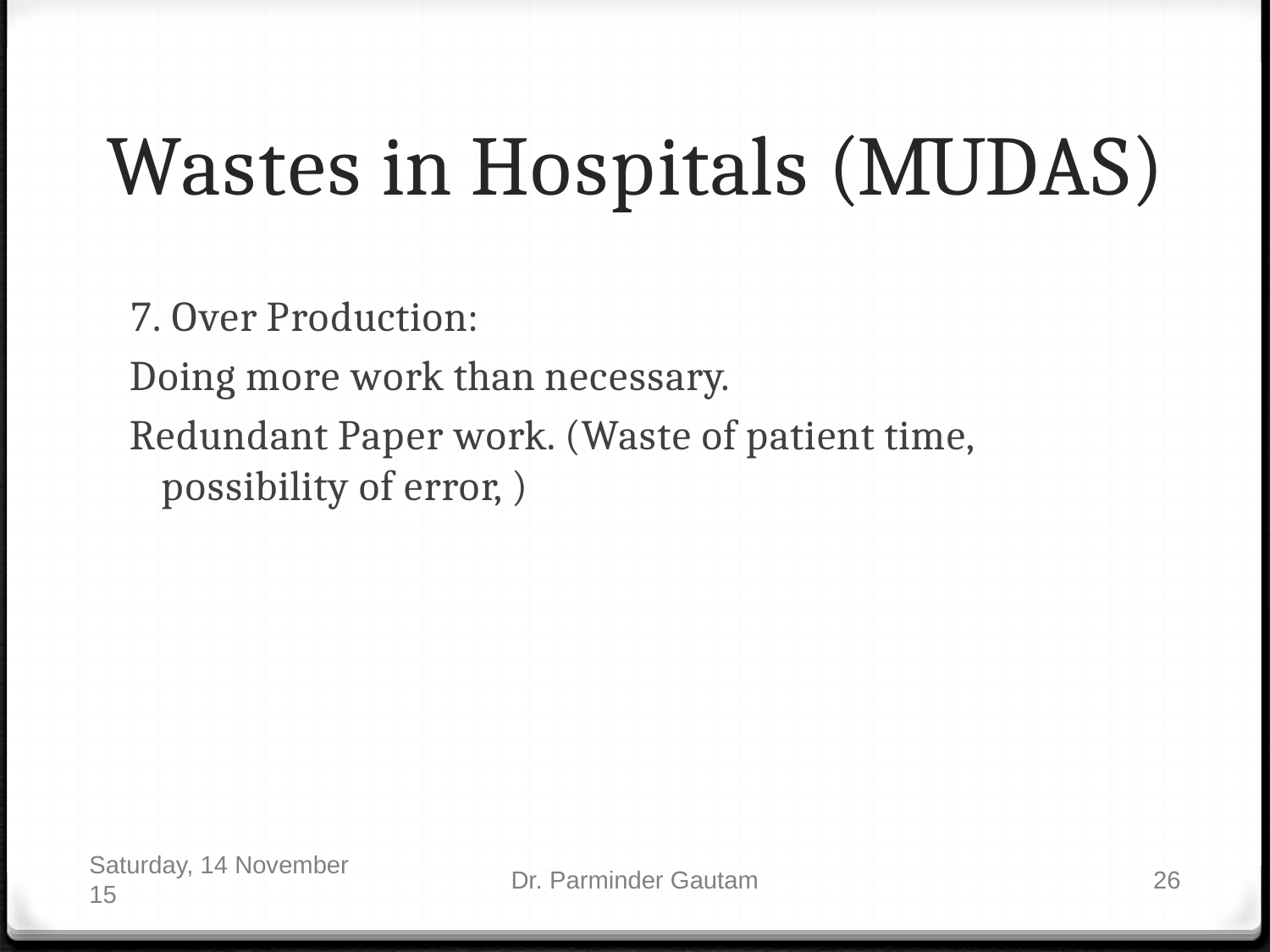

# Wastes in Hospitals (MUDAS)
7. Over Production:
Doing more work than necessary.
Redundant Paper work. (Waste of patient time, possibility of error, )

Saturday, 14 November 15
Dr. Parminder Gautam
26